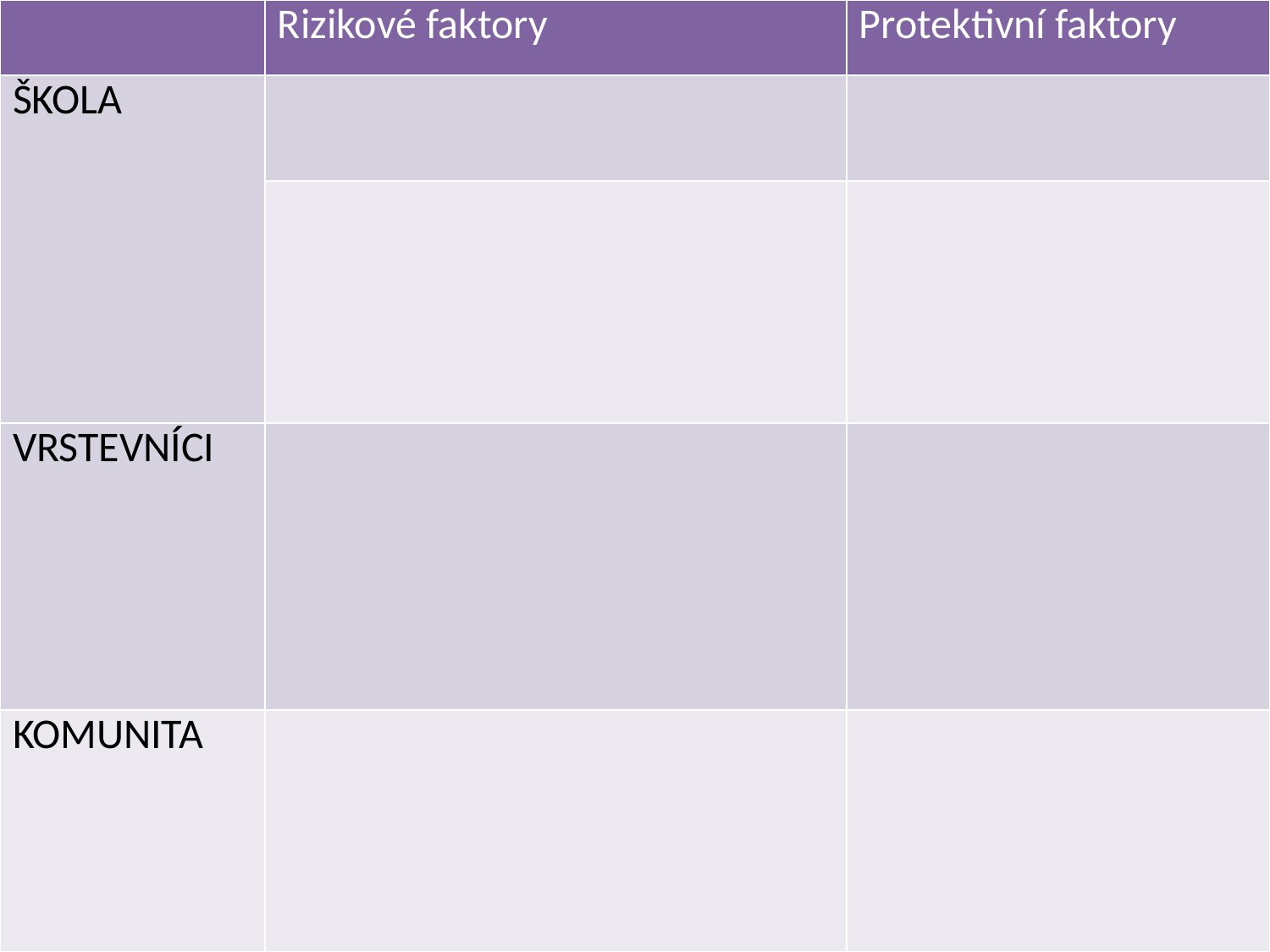

|  | Rizikové faktory | Protektivní faktory |
| --- | --- | --- |
| ŠKOLA |  |  |
|  |  |  |
| VRSTEVNÍCI |  |  |
| KOMUNITA |  |  |
#